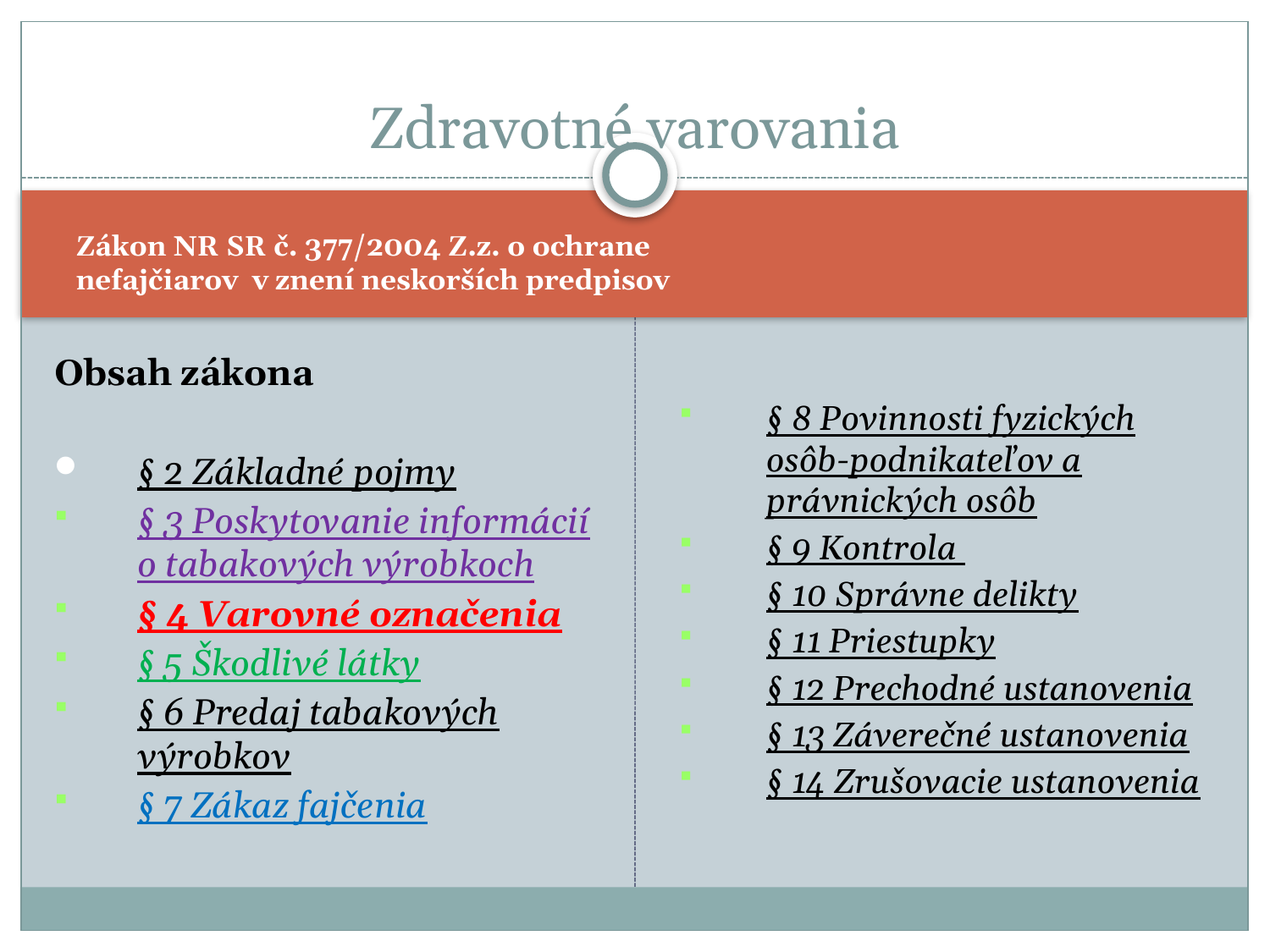

# Zdravotné varovania

Zákon NR SR č. 377/2004 Z.z. o ochrane nefajčiarov  v znení neskorších predpisov

Obsah zákona

§ 2 Základné pojmy
§ 3 Poskytovanie informácií o tabakových výrobkoch
§ 4 Varovné označenia
§ 5 Škodlivé látky
§ 6 Predaj tabakových výrobkov
§ 7 Zákaz fajčenia

§ 8 Povinnosti fyzických osôb-podnikateľov a právnických osôb
§ 9 Kontrola
§ 10 Správne delikty
§ 11 Priestupky
§ 12 Prechodné ustanovenia
§ 13 Záverečné ustanovenia
§ 14 Zrušovacie ustanovenia